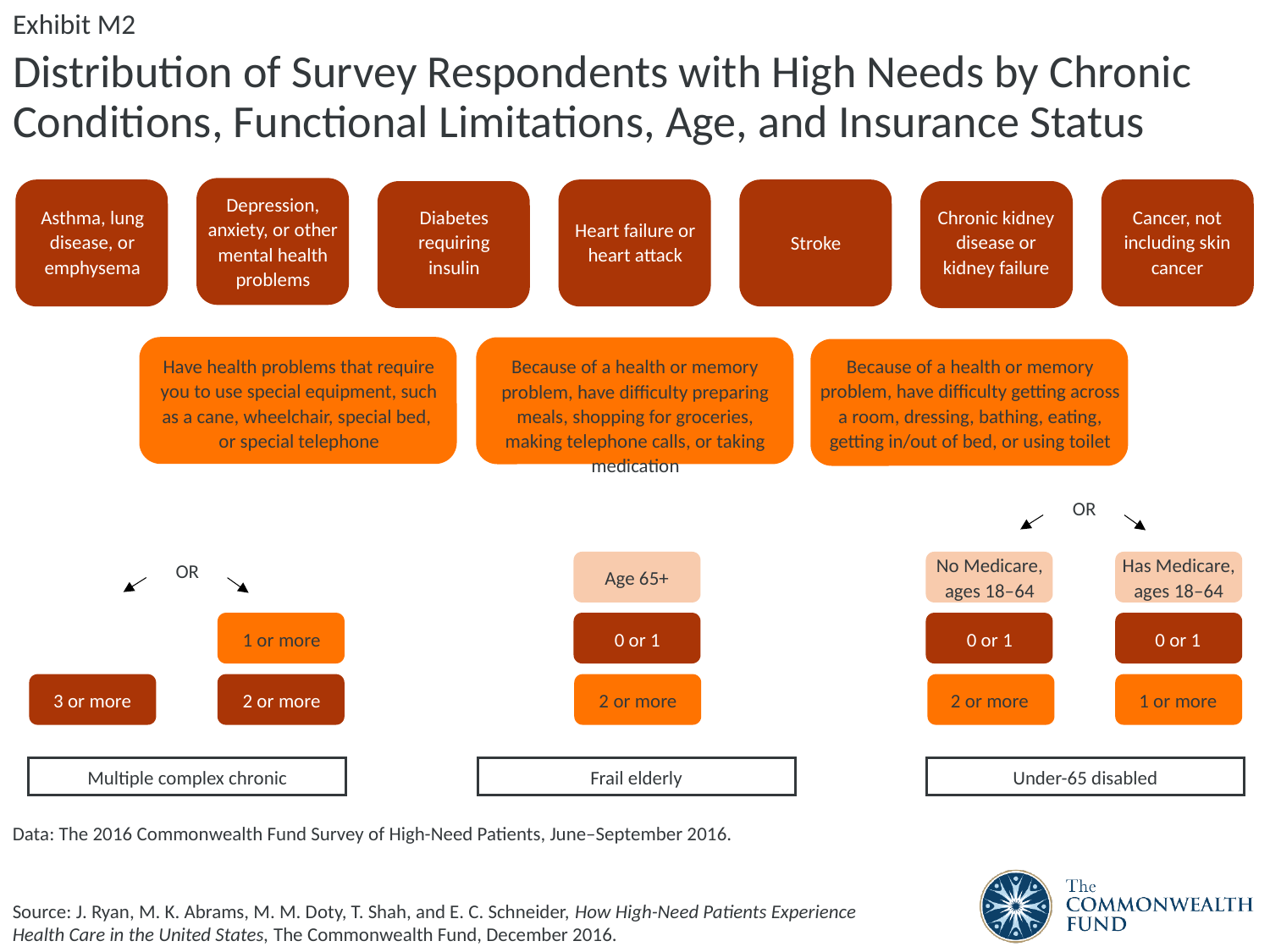

Exhibit M2
# Distribution of Survey Respondents with High Needs by Chronic Conditions, Functional Limitations, Age, and Insurance Status

Depression, anxiety, or other mental health problems
Asthma, lung disease, or emphysema
Diabetes requiring insulin
Chronic kidney disease or kidney failure
Cancer, not including skin cancer
Heart failure or heart attack
Stroke

Have health problems that require you to use special equipment, such as a cane, wheelchair, special bed,
or special telephone
Because of a health or memory problem, have difficulty preparing meals, shopping for groceries, making telephone calls, or taking medication
Because of a health or memory problem, have difficulty getting across a room, dressing, bathing, eating, getting in/out of bed, or using toilet
OR
No Medicare,
ages 18–64
Has Medicare,
ages 18–64
OR

Age 65+

1 or more
0 or 1
0 or 1
0 or 1

3 or more
2 or more
2 or more
2 or more
1 or more
Multiple complex chronic
Frail elderly
Under-65 disabled
Data: The 2016 Commonwealth Fund Survey of High-Need Patients, June–September 2016.